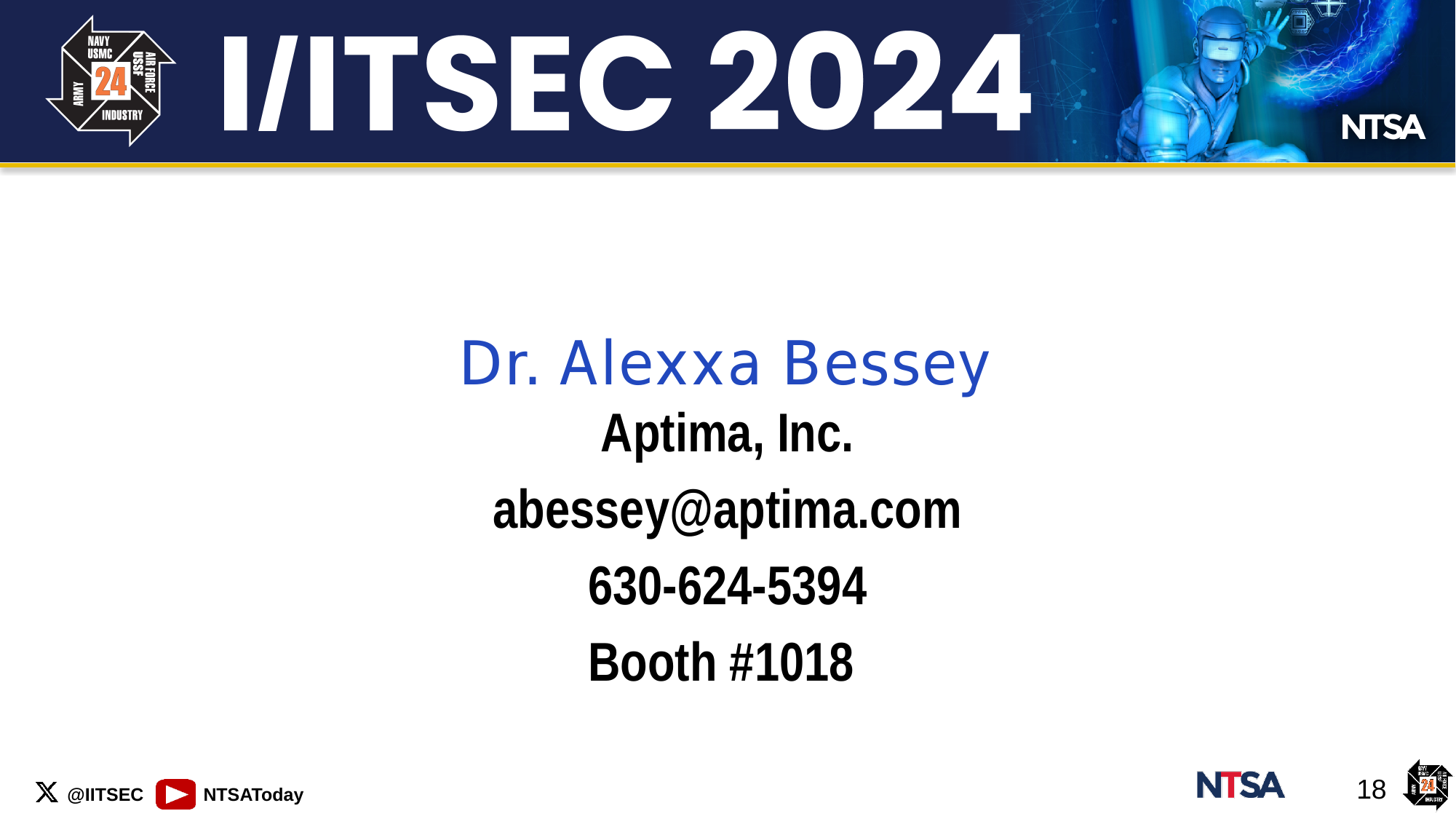

Dr. Alexxa Bessey
Aptima, Inc.
abessey@aptima.com
630-624-5394
Booth #1018
18